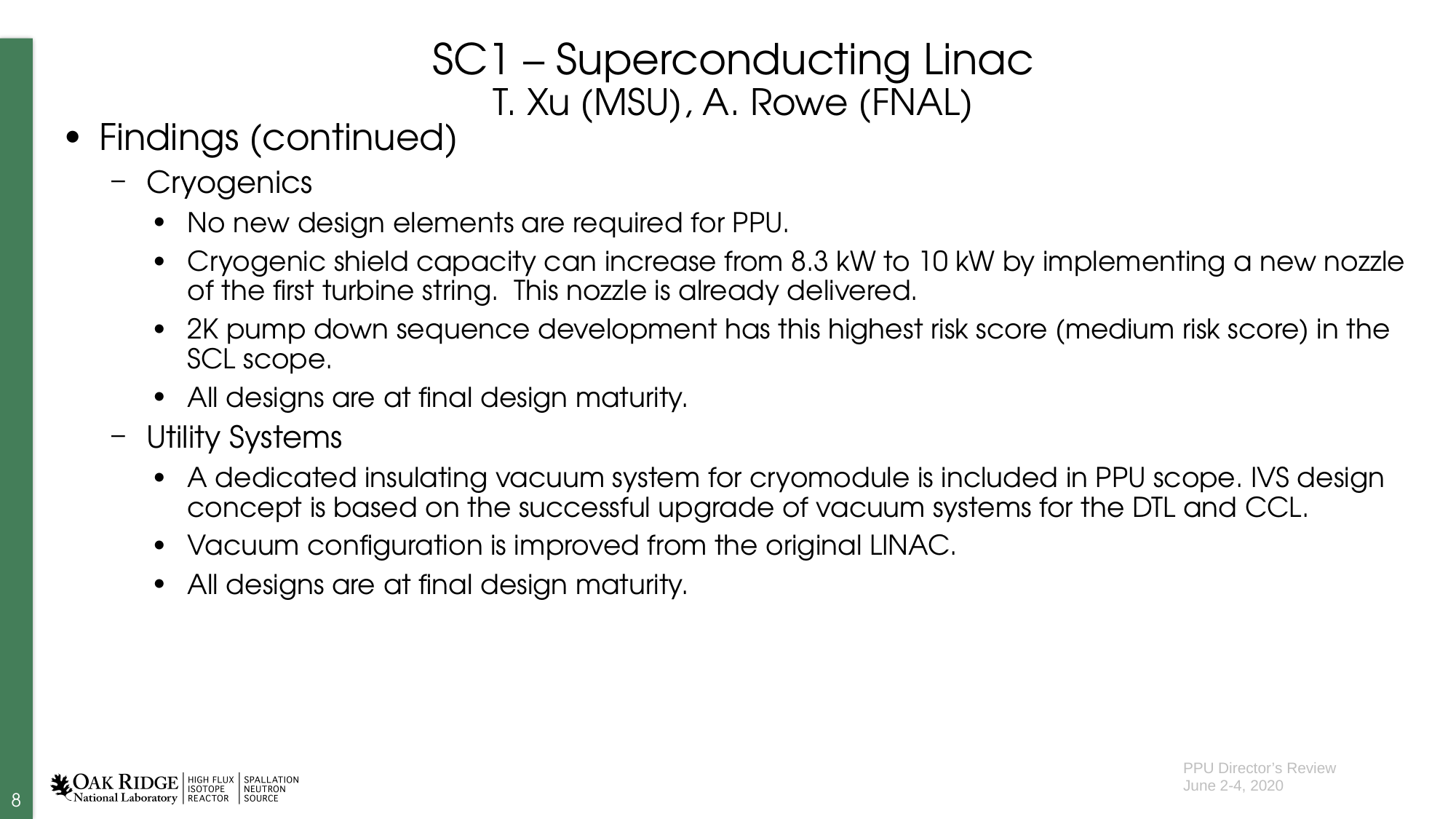

# SC1 – Superconducting Linac T. Xu (MSU), A. Rowe (FNAL)
Findings (continued)
Cryogenics
No new design elements are required for PPU.
Cryogenic shield capacity can increase from 8.3 kW to 10 kW by implementing a new nozzle of the first turbine string.  This nozzle is already delivered.
2K pump down sequence development has this highest risk score (medium risk score) in the SCL scope.
All designs are at final design maturity.
Utility Systems
A dedicated insulating vacuum system for cryomodule is included in PPU scope. IVS design concept is based on the successful upgrade of vacuum systems for the DTL and CCL.
Vacuum configuration is improved from the original LINAC.
All designs are at final design maturity.